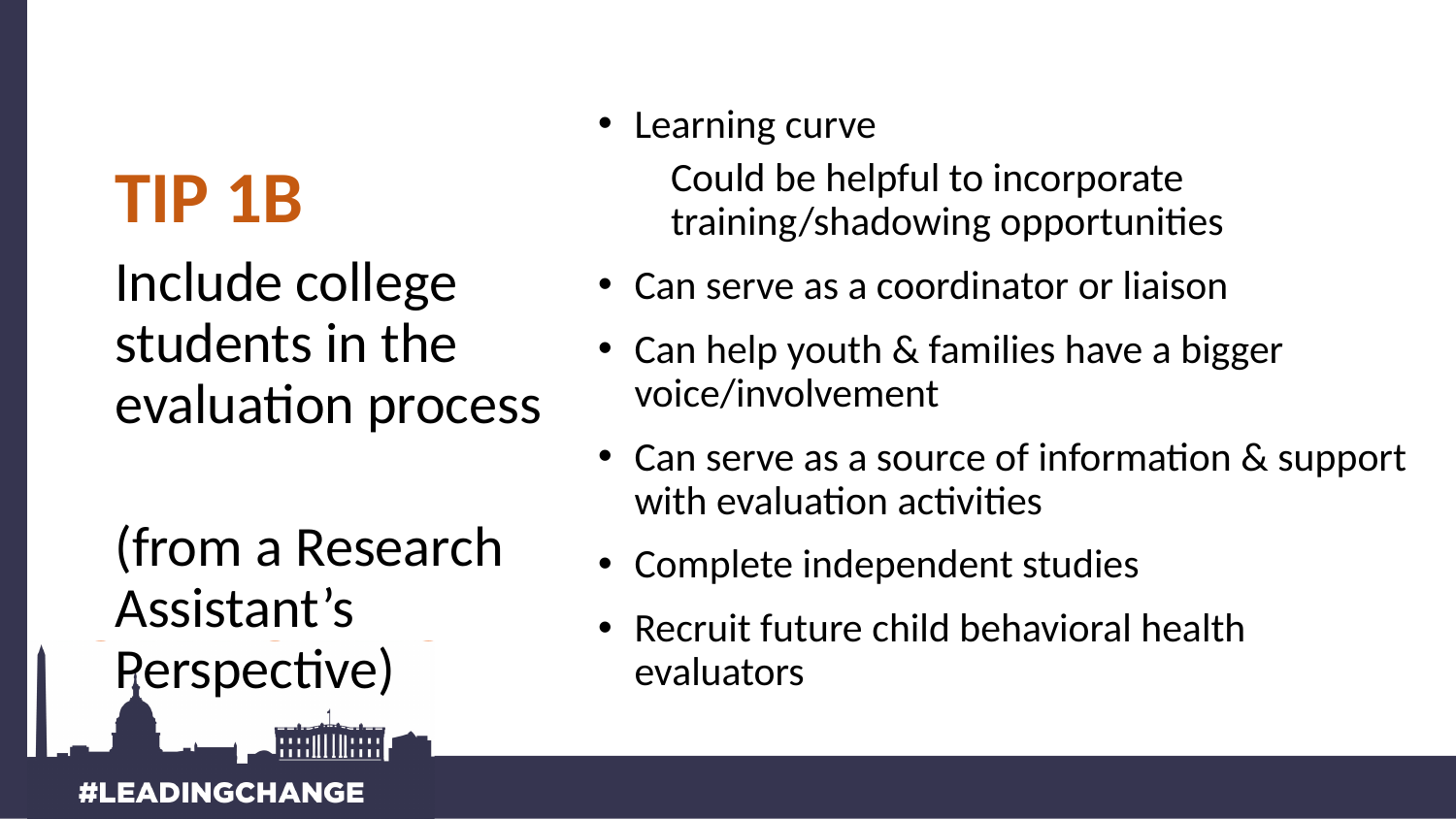

# TIP 1B
Learning curve
Could be helpful to incorporate training/shadowing opportunities
Can serve as a coordinator or liaison
Can help youth & families have a bigger voice/involvement
Can serve as a source of information & support with evaluation activities
Complete independent studies
Recruit future child behavioral health evaluators

Include college students in the evaluation process
(from a Research Assistant’s Perspective)